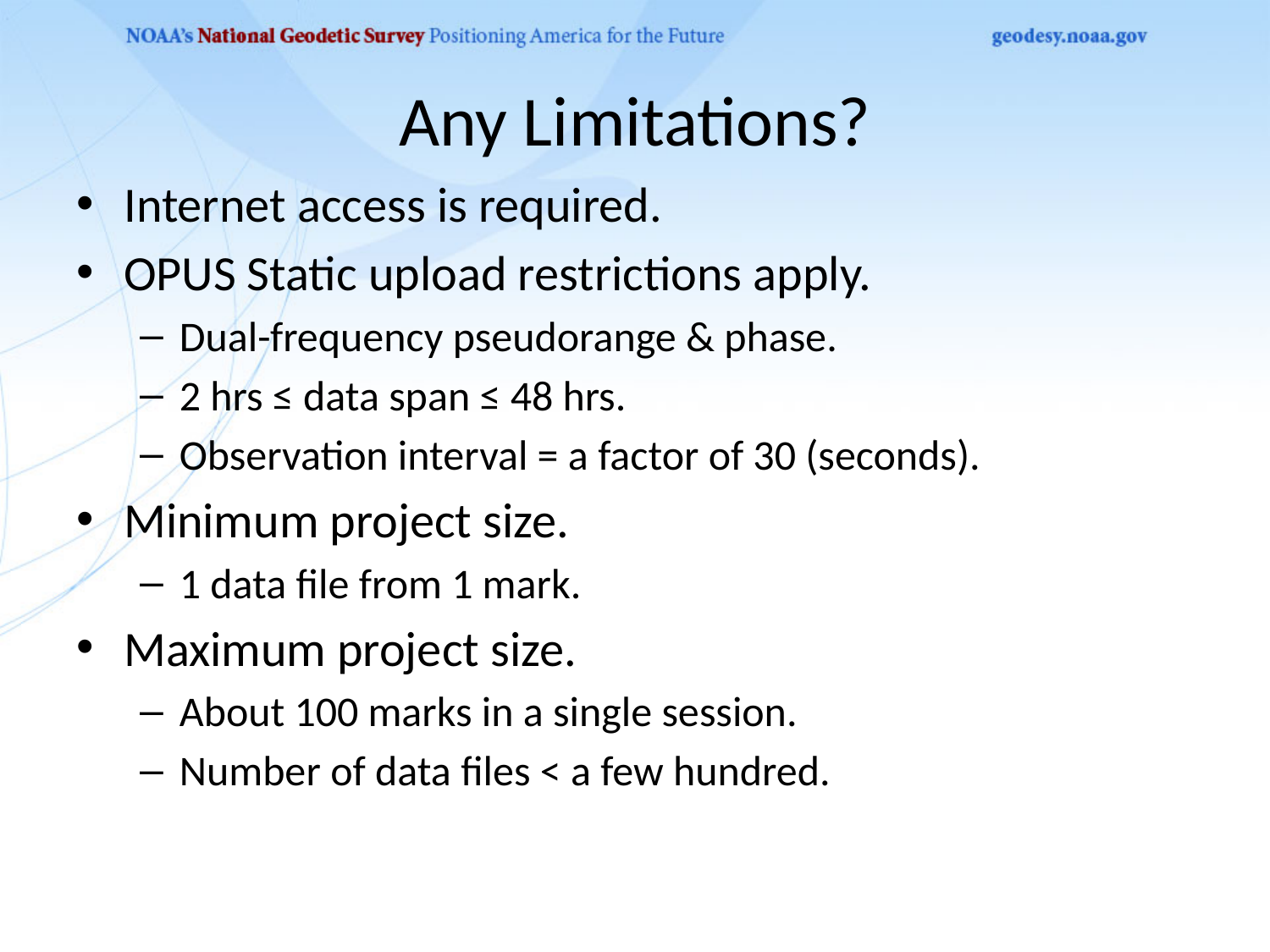

# Any Limitations?
Internet access is required.
OPUS Static upload restrictions apply.
Dual-frequency pseudorange & phase.
2 hrs ≤ data span ≤ 48 hrs.
Observation interval = a factor of 30 (seconds).
Minimum project size.
1 data file from 1 mark.
Maximum project size.
About 100 marks in a single session.
Number of data files < a few hundred.